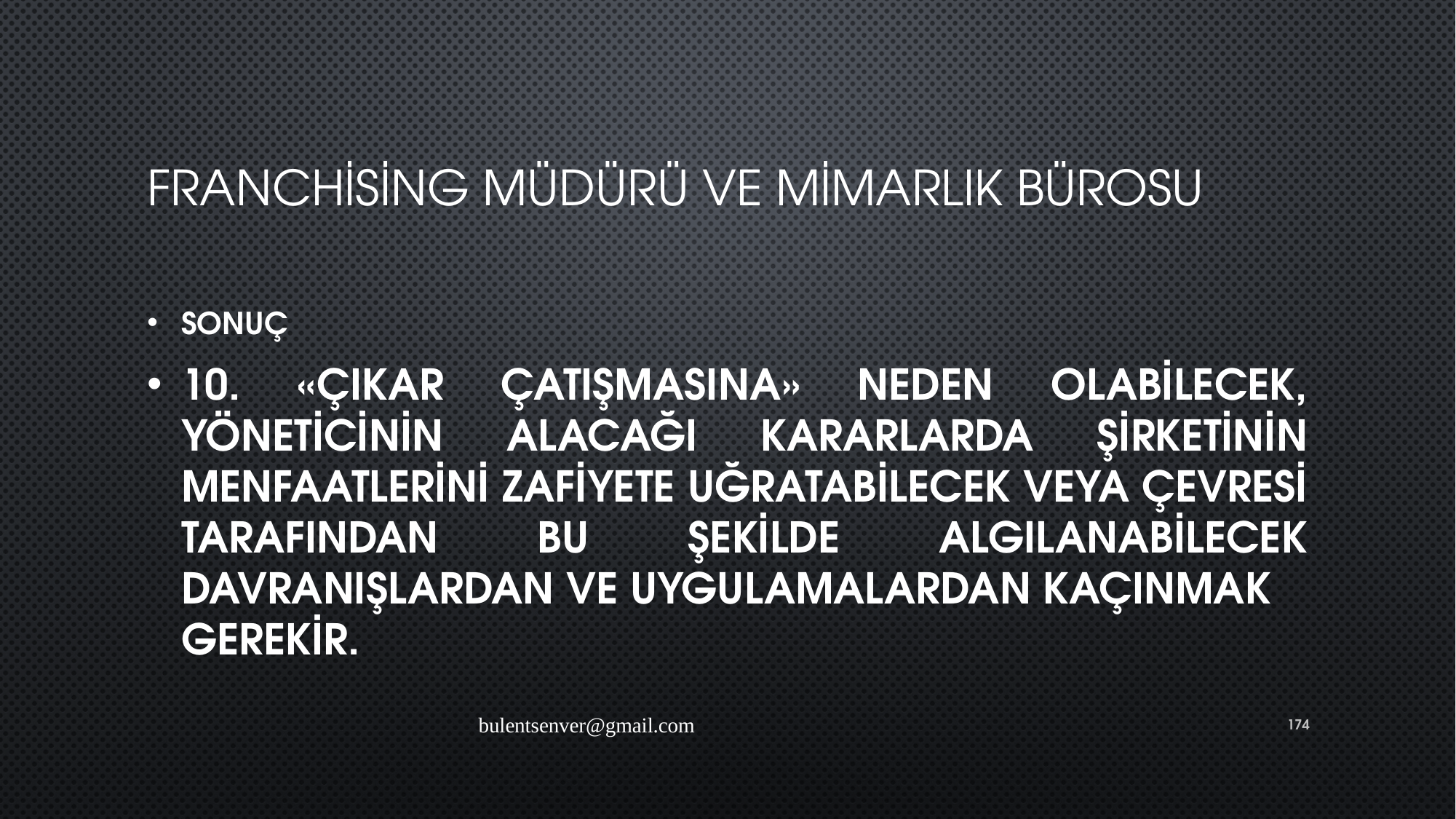

# Franchising Müdürü ve Mimarlık Bürosu

SONUÇ
10. «Çıkar Çatışmasına» neden olabilecek, yöneticinin alacağı kararlarda şirketinin menfaatlerini zafiyete uğratabilecek veya çevresi tarafından bu şekilde algılanabilecek davranışlardan ve uygulamalardan kaçınmak    gerekir.
bulentsenver@gmail.com
174